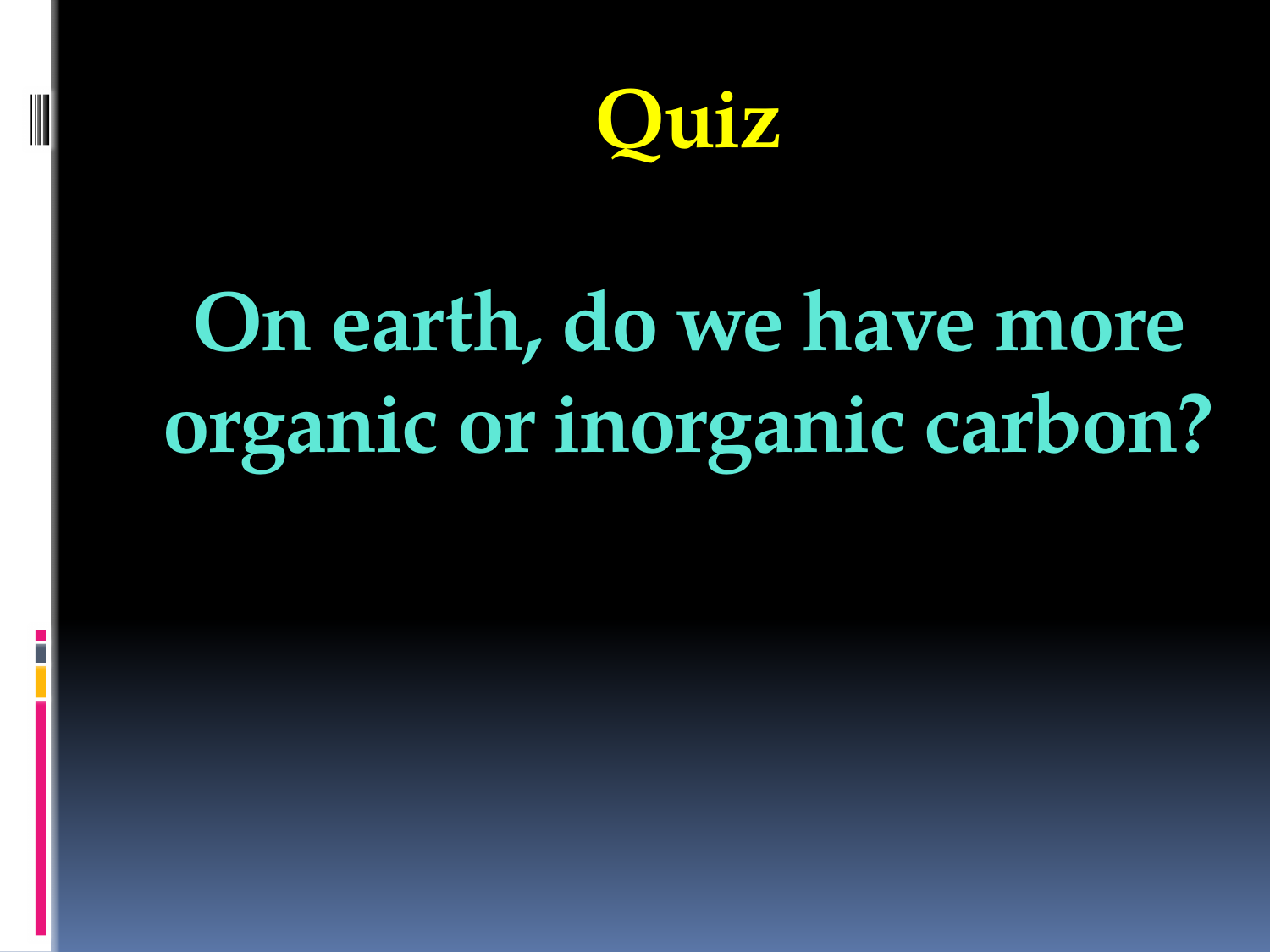

Quiz

On earth, do we have more organic or inorganic carbon?